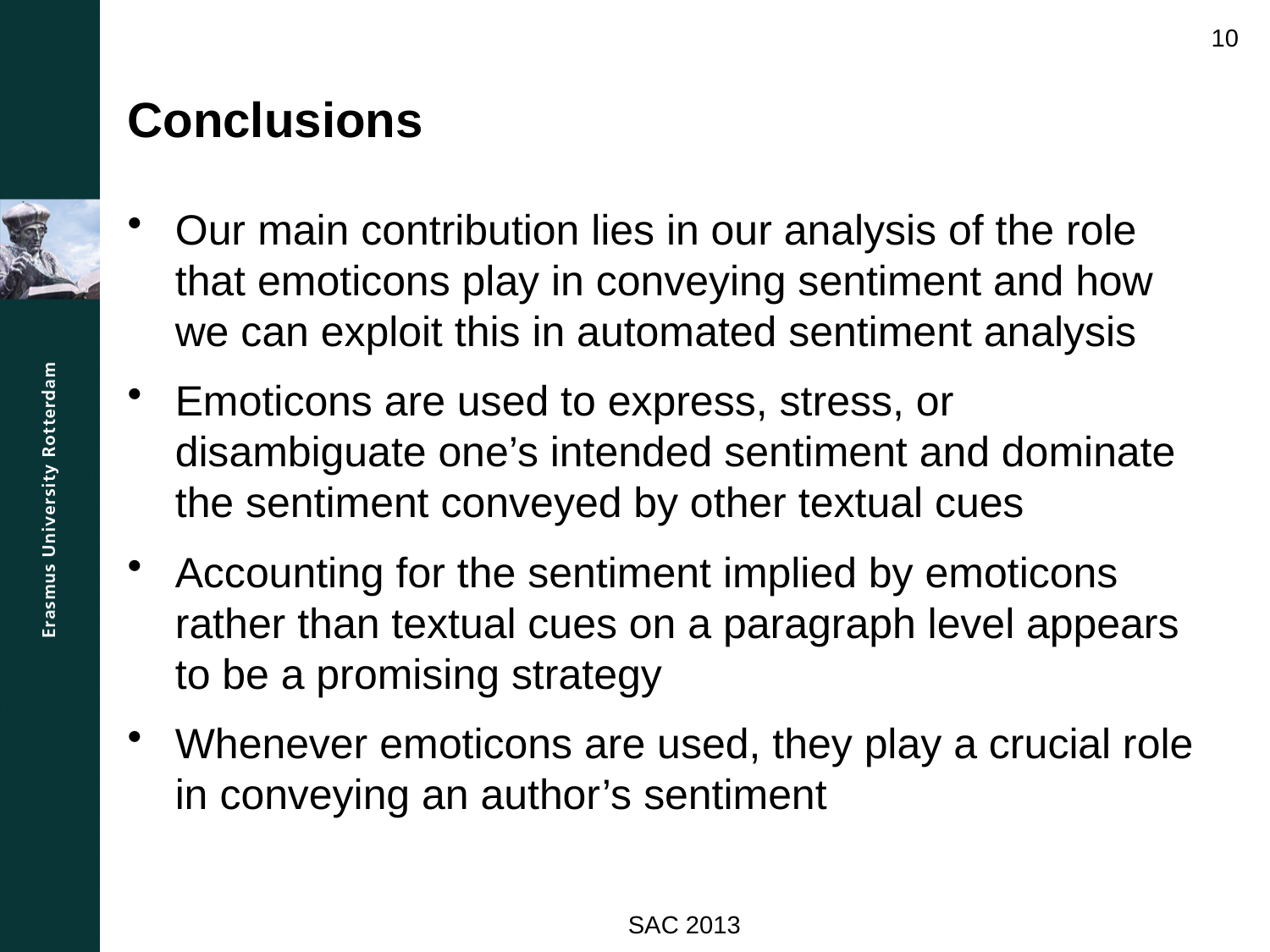

10
# Conclusions
Our main contribution lies in our analysis of the role that emoticons play in conveying sentiment and how we can exploit this in automated sentiment analysis
Emoticons are used to express, stress, or disambiguate one’s intended sentiment and dominate the sentiment conveyed by other textual cues
Accounting for the sentiment implied by emoticons rather than textual cues on a paragraph level appears to be a promising strategy
Whenever emoticons are used, they play a crucial role in conveying an author’s sentiment
SAC 2013